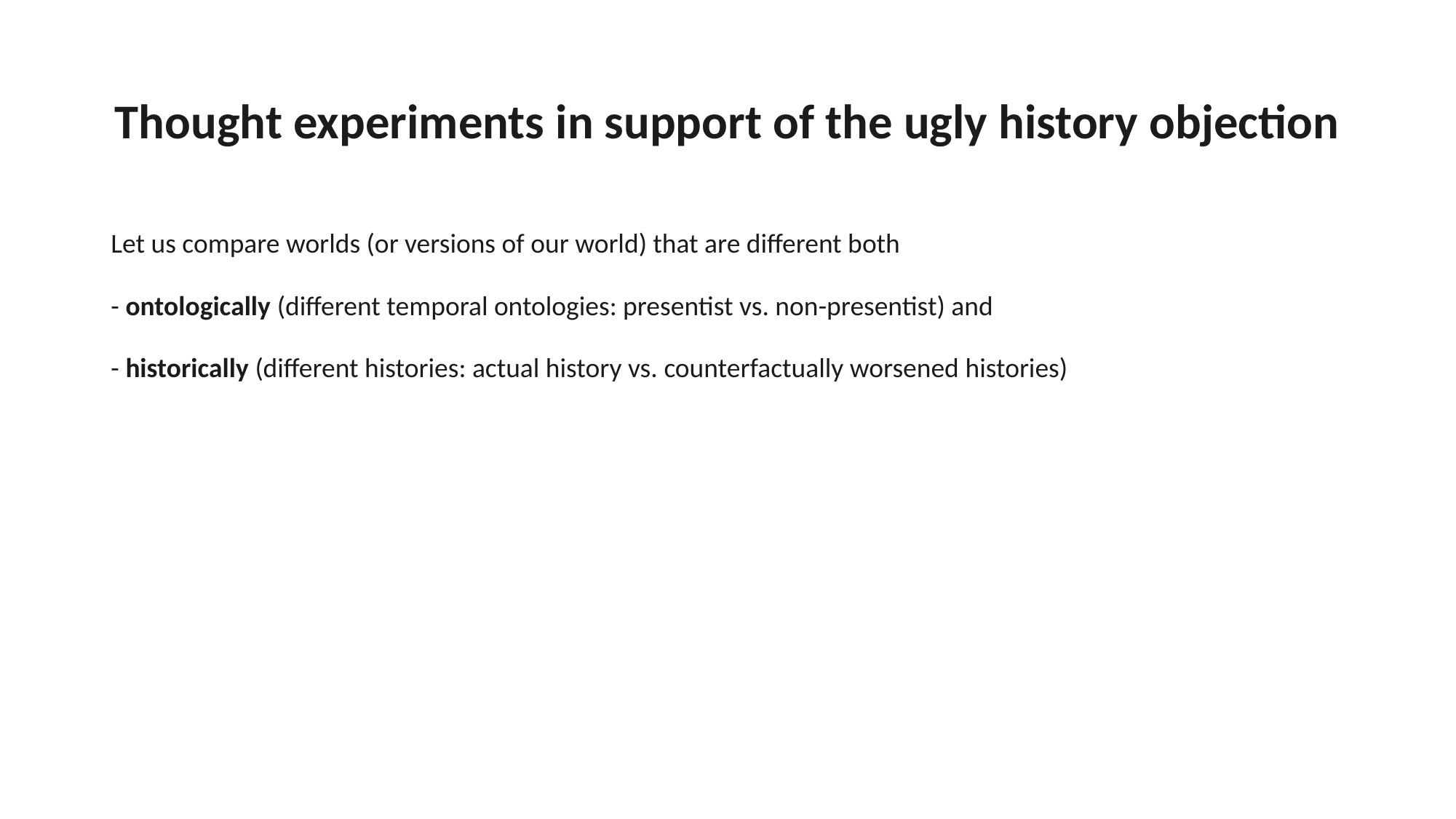

# Thought experiments in support of the ugly history objection
Let us compare worlds (or versions of our world) that are different both
- ontologically (different temporal ontologies: presentist vs. non-presentist) and
- historically (different histories: actual history vs. counterfactually worsened histories)